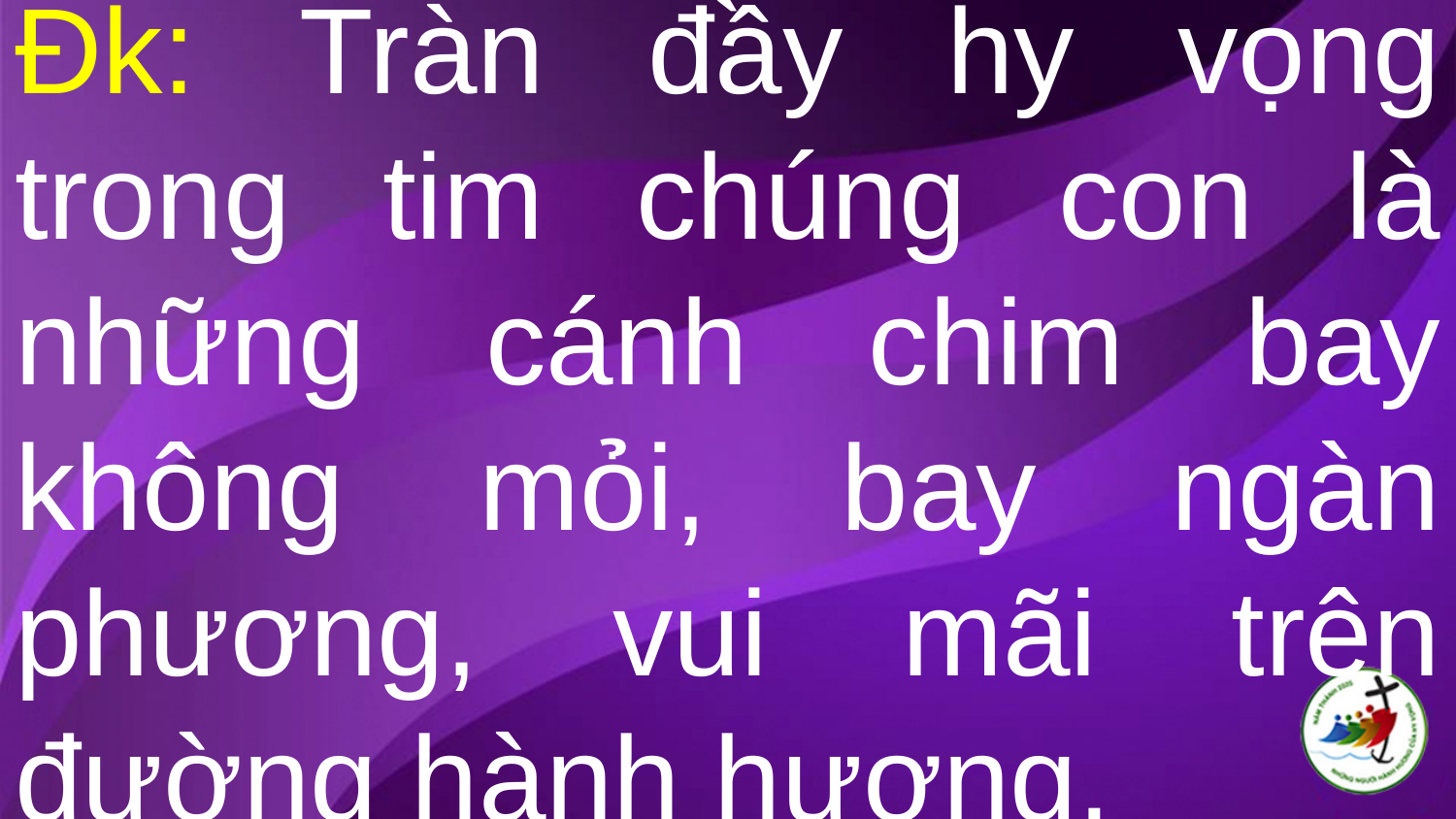

# Đk: Tràn đầy hy vọng trong tim chúng con là những cánh chim bay không mỏi, bay ngàn phương, vui mãi trên đường hành hương.